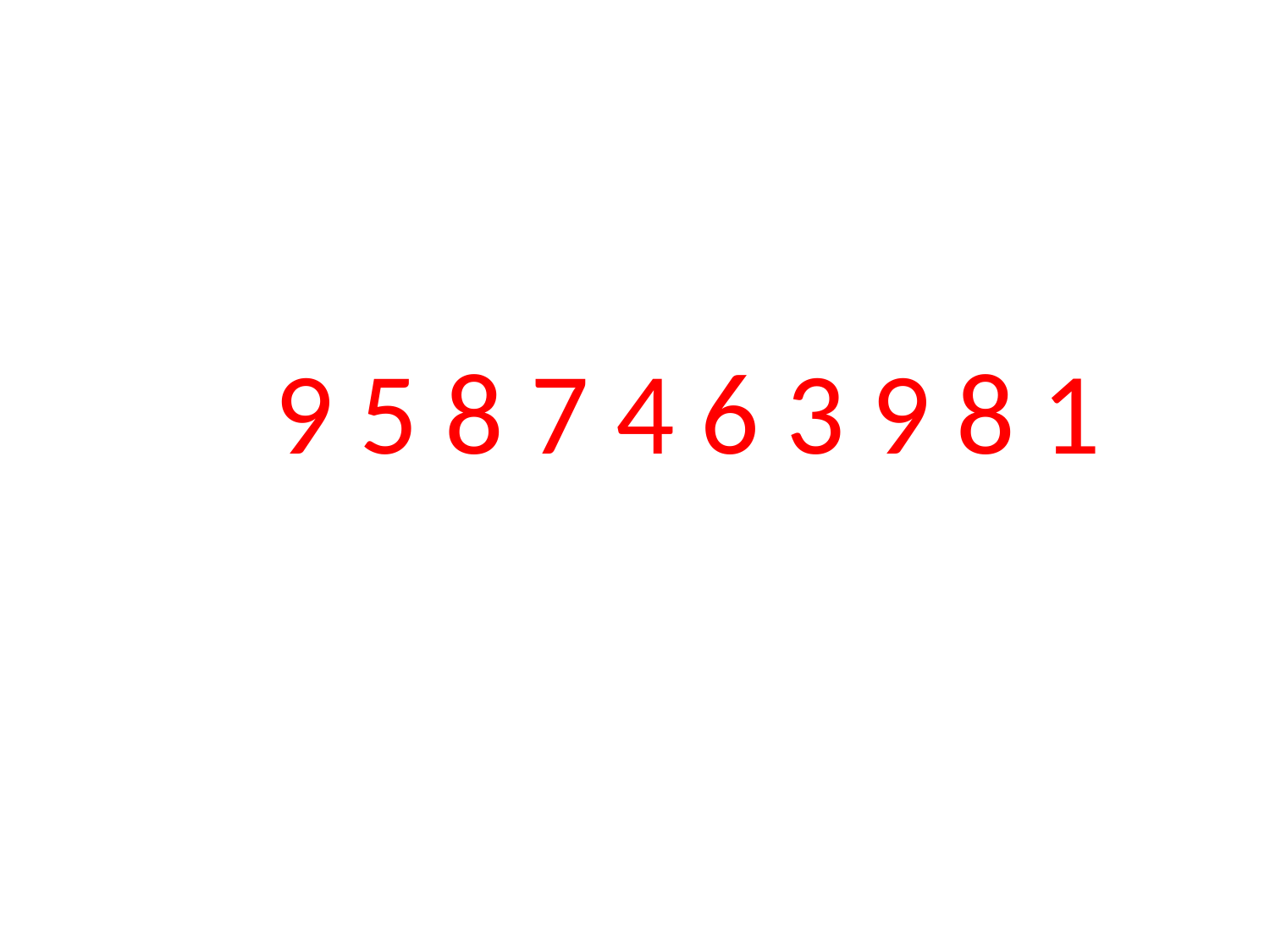

# 9 5 8 7 4 6 3 9 8 1